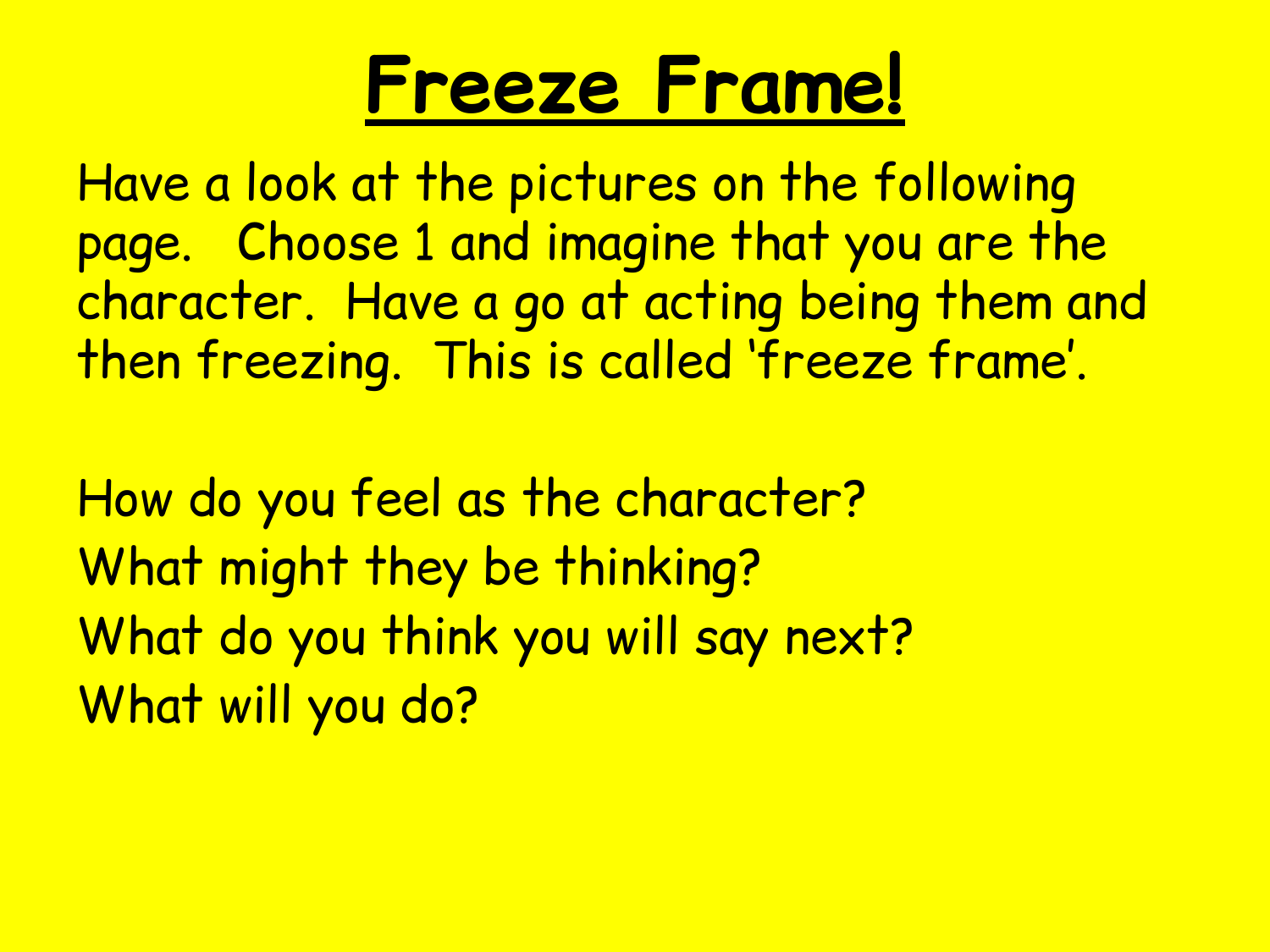

# Freeze Frame!
Have a look at the pictures on the following page.   Choose 1 and imagine that you are the character.  Have a go at acting being them and then freezing.  This is called ‘freeze frame’.

How do you feel as the character?
What might they be thinking?
What do you think you will say next?
What will you do?